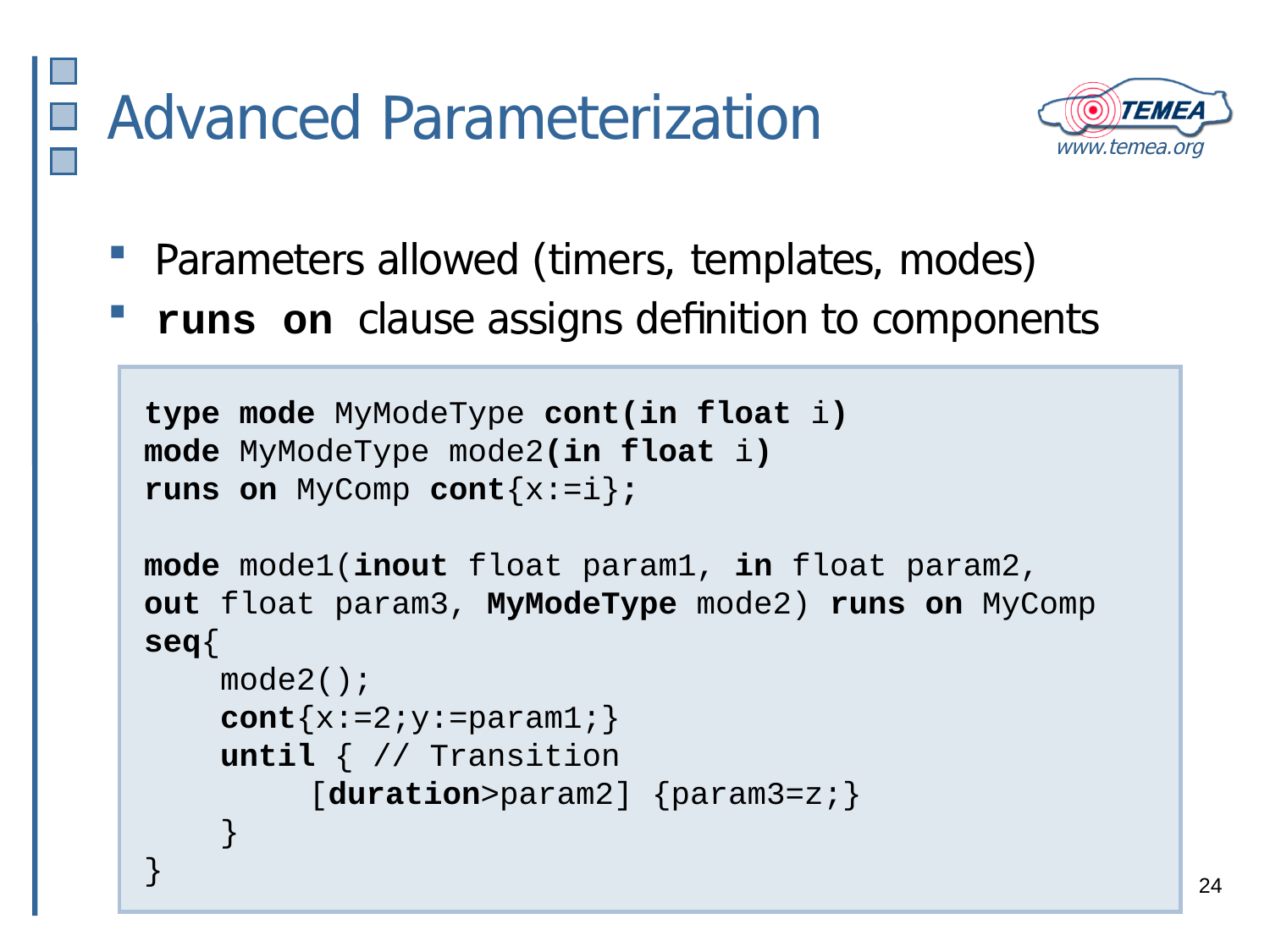

# Advanced Parameterization
Parameters allowed (timers, templates, modes)
runs on clause assigns definition to components

type mode MyModeType cont(in float i)
mode MyModeType mode2(in float i)
runs on MyComp cont{x:=i};

mode mode1(inout float param1, in float param2,
out float param3, MyModeType mode2) runs on MyComp
seq{
    mode2();
    cont{x:=2;y:=param1;}
    until { // Transition
    	  [duration>param2] {param3=z;}
    }
}
24